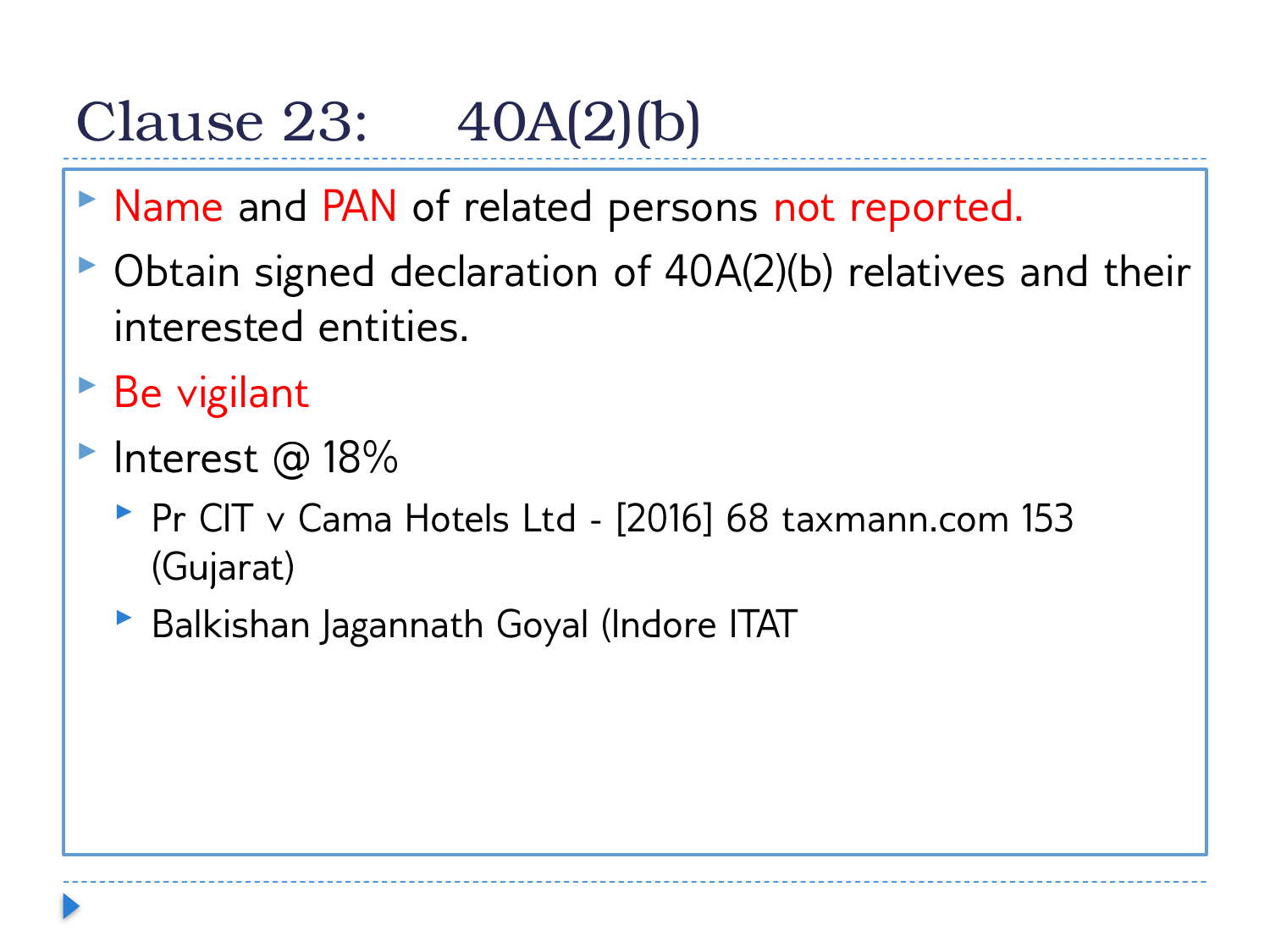

# Clause 23: 	40A(2)(b)
Name and PAN of related persons not reported.
Obtain signed declaration of 40A(2)(b) relatives and their interested entities.
Be vigilant
Interest @ 18%
Pr CIT v Cama Hotels Ltd - [2016] 68 taxmann.com 153 (Gujarat)
Balkishan Jagannath Goyal (Indore ITAT